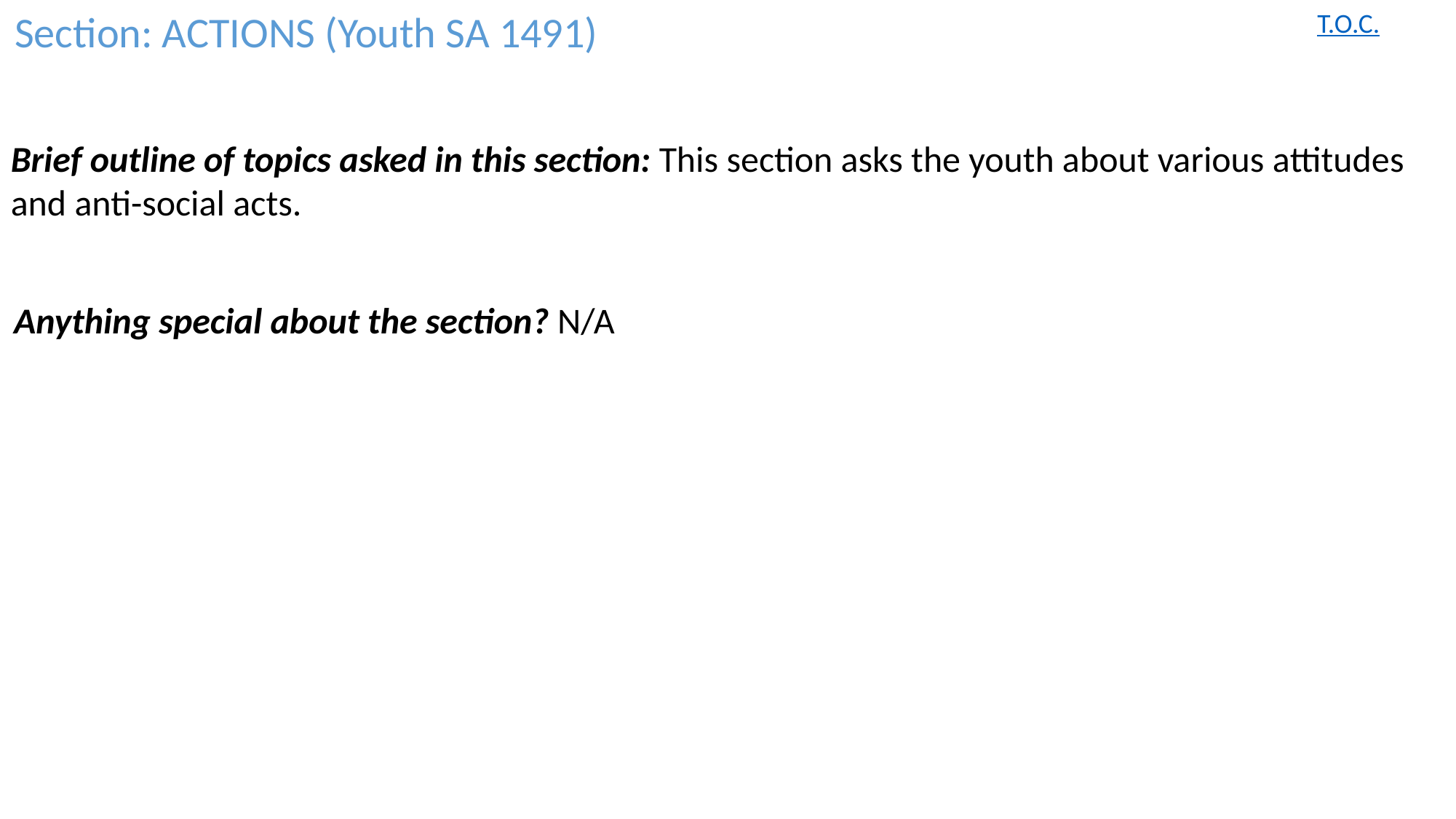

Section: ACTIONS (Youth SA 1491)
T.O.C.
Brief outline of topics asked in this section: This section asks the youth about various attitudes and anti-social acts.

Anything special about the section? N/A